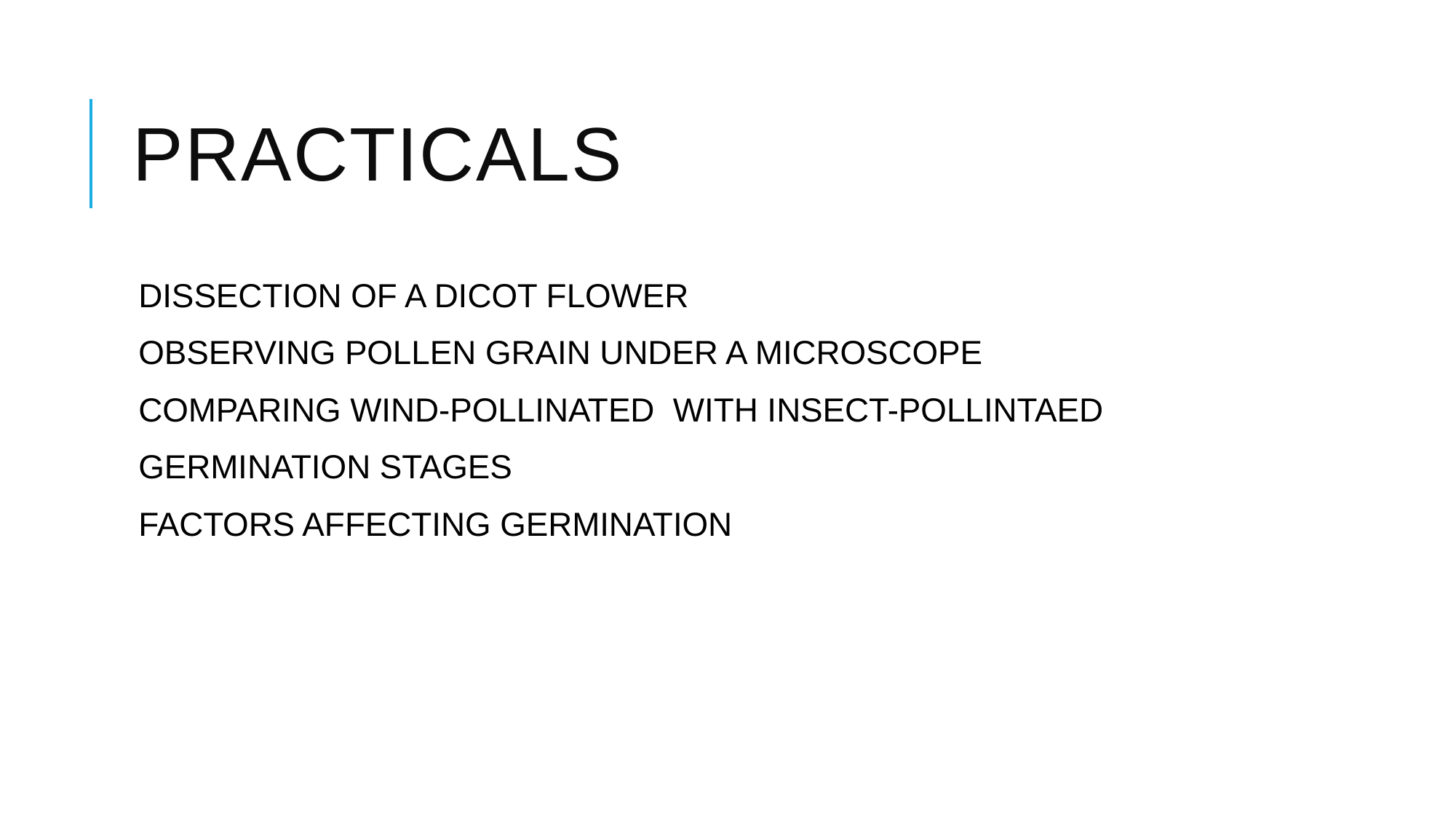

# PRACTICALS
DISSECTION OF A DICOT FLOWER
OBSERVING POLLEN GRAIN UNDER A MICROSCOPE
COMPARING WIND-POLLINATED  WITH INSECT-POLLINTAED
GERMINATION STAGES
FACTORS AFFECTING GERMINATION